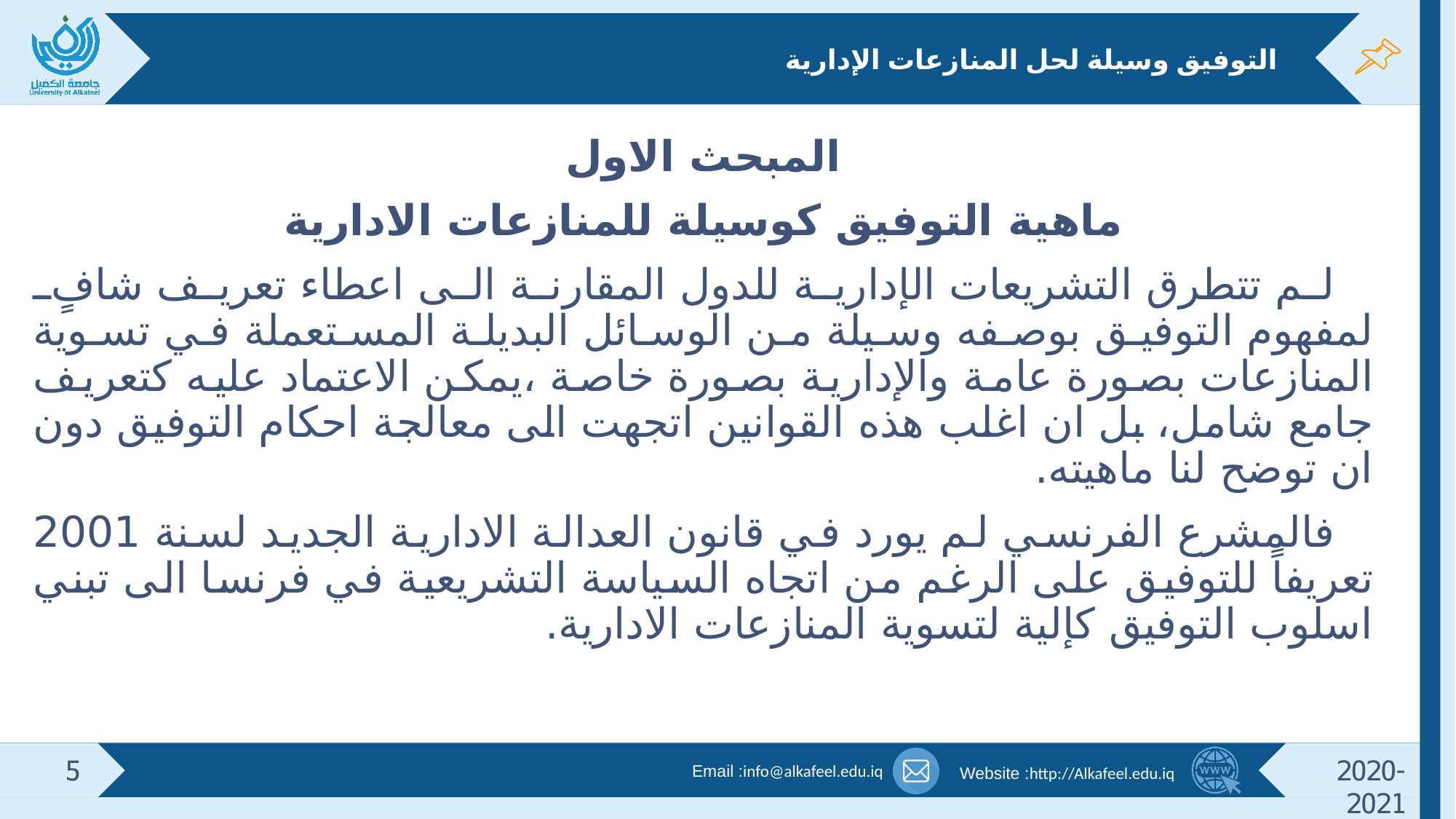

# التوفيق وسيلة لحل المنازعات الإدارية
المبحث الاول
ماهية التوفيق كوسيلة للمنازعات الادارية
لم تتطرق التشريعات الإدارية للدول المقارنة الى اعطاء تعريف شافٍ لمفهوم التوفيق بوصفه وسيلة من الوسائل البديلة المستعملة في تسوية المنازعات بصورة عامة والإدارية بصورة خاصة ،يمكن الاعتماد عليه كتعريف جامع شامل، بل ان اغلب هذه القوانين اتجهت الى معالجة احكام التوفيق دون ان توضح لنا ماهيته.
فالمشرع الفرنسي لم يورد في قانون العدالة الادارية الجديد لسنة 2001 تعريفاً للتوفيق على الرغم من اتجاه السياسة التشريعية في فرنسا الى تبني اسلوب التوفيق كإلية لتسوية المنازعات الادارية.

5
2020-2021